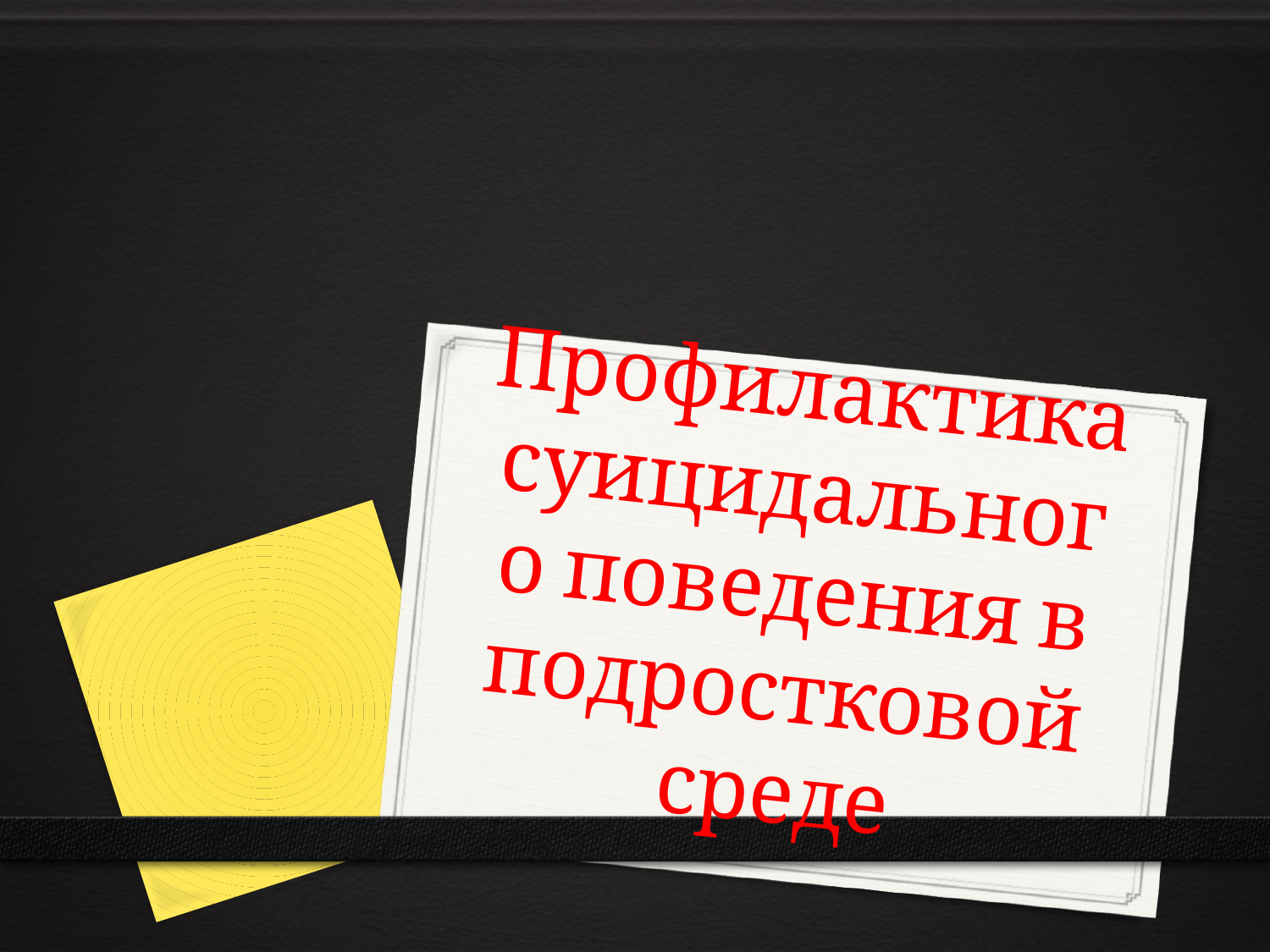

# Профилактика суицидального поведения в подростковой среде